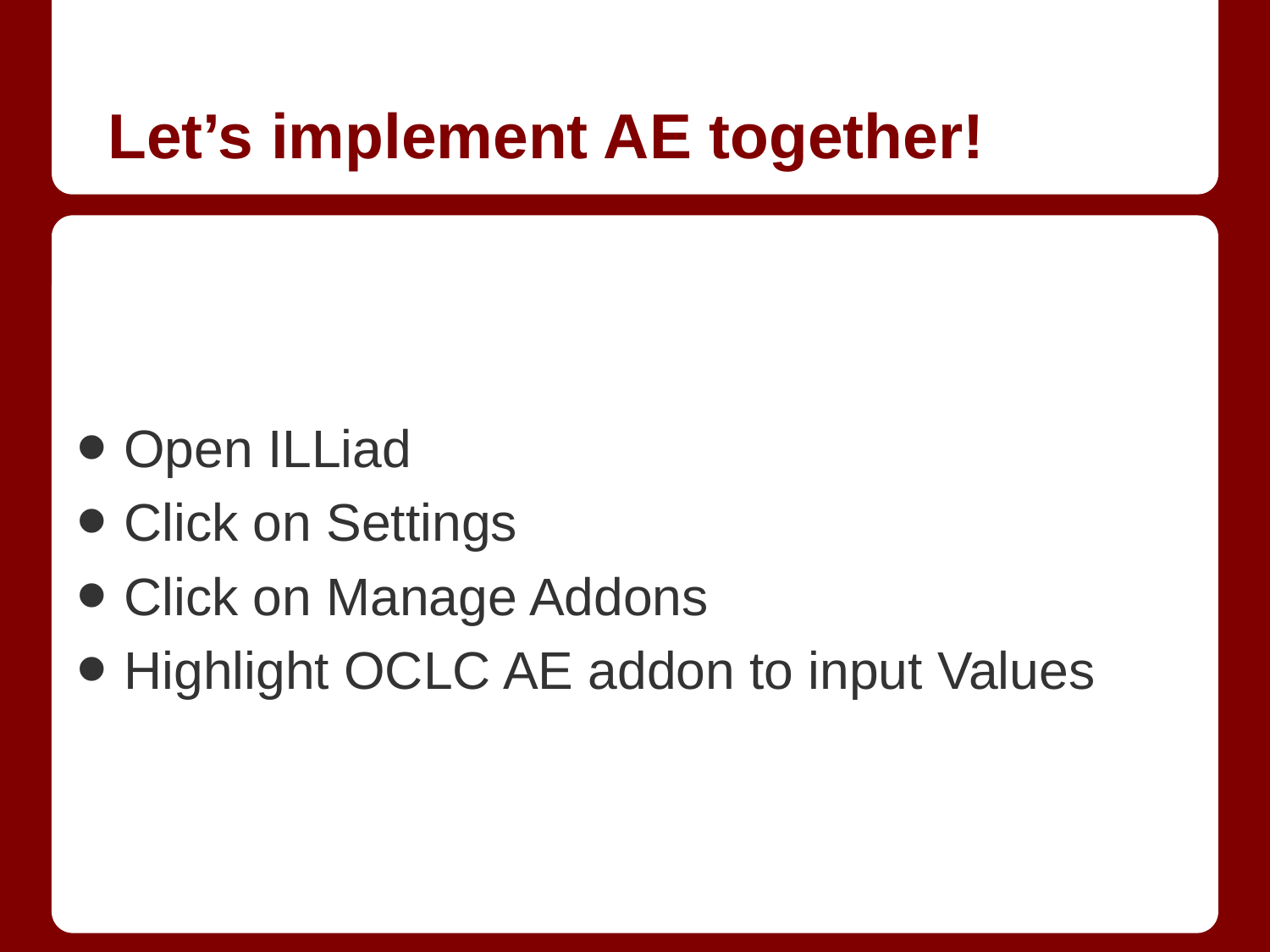

# Let’s implement AE together!
Open ILLiad
Click on Settings
Click on Manage Addons
Highlight OCLC AE addon to input Values